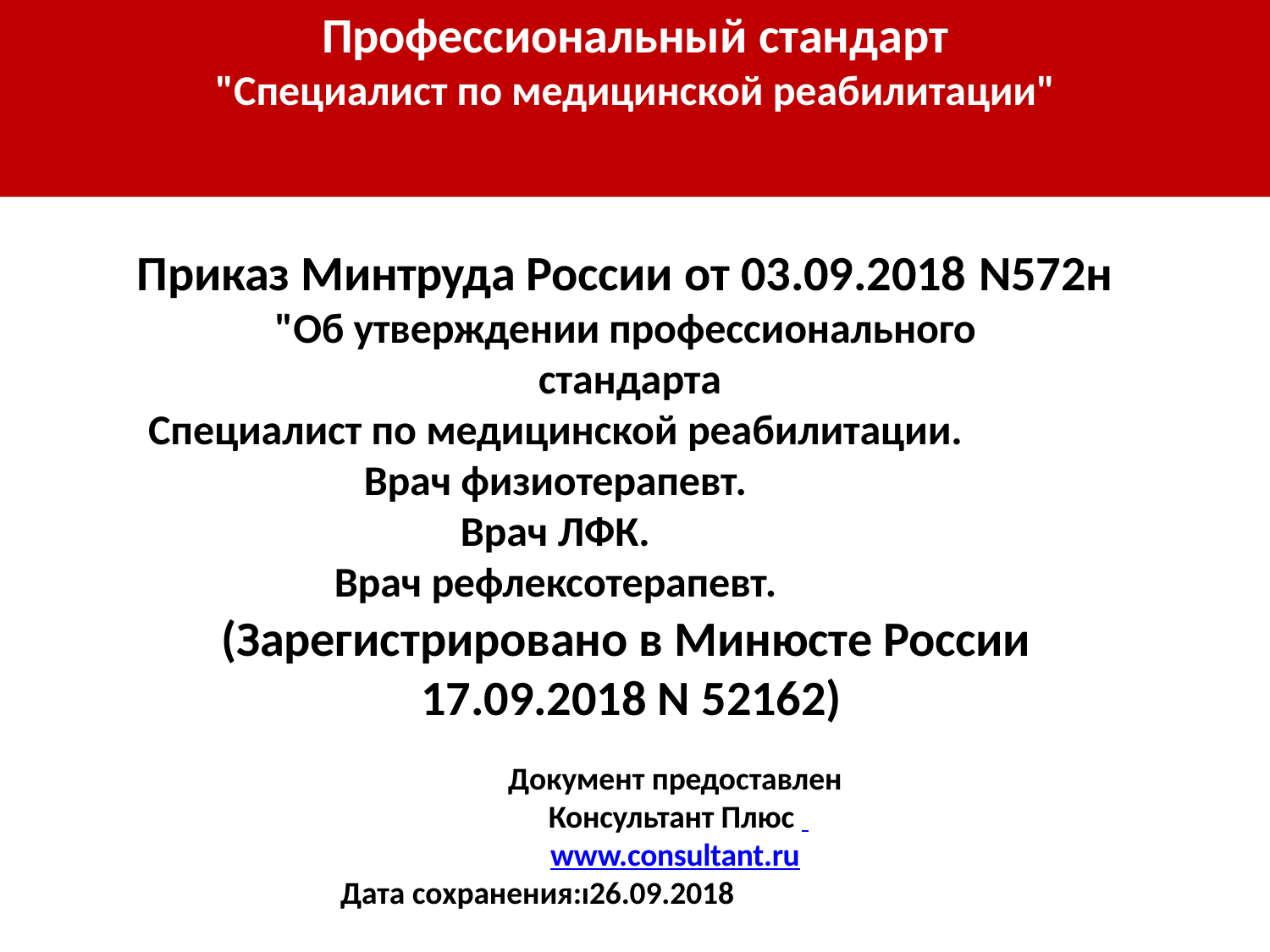

# Профессиональный стандарт
"Специалист по медицинской реабилитации"
Приказ Минтруда России от 03.09.2018 N572н
"Об утверждении профессионального  стандарта
Специалист по медицинской реабилитации.
Врач физиотерапевт.
Врач ЛФК.
Врач рефлексотерапевт.
(Зарегистрировано в Минюсте России  17.09.2018 N 52162)
Документ предоставлен  Консультант Плюс  www.consultant.ru
Дата сохранения:ı26.09.2018